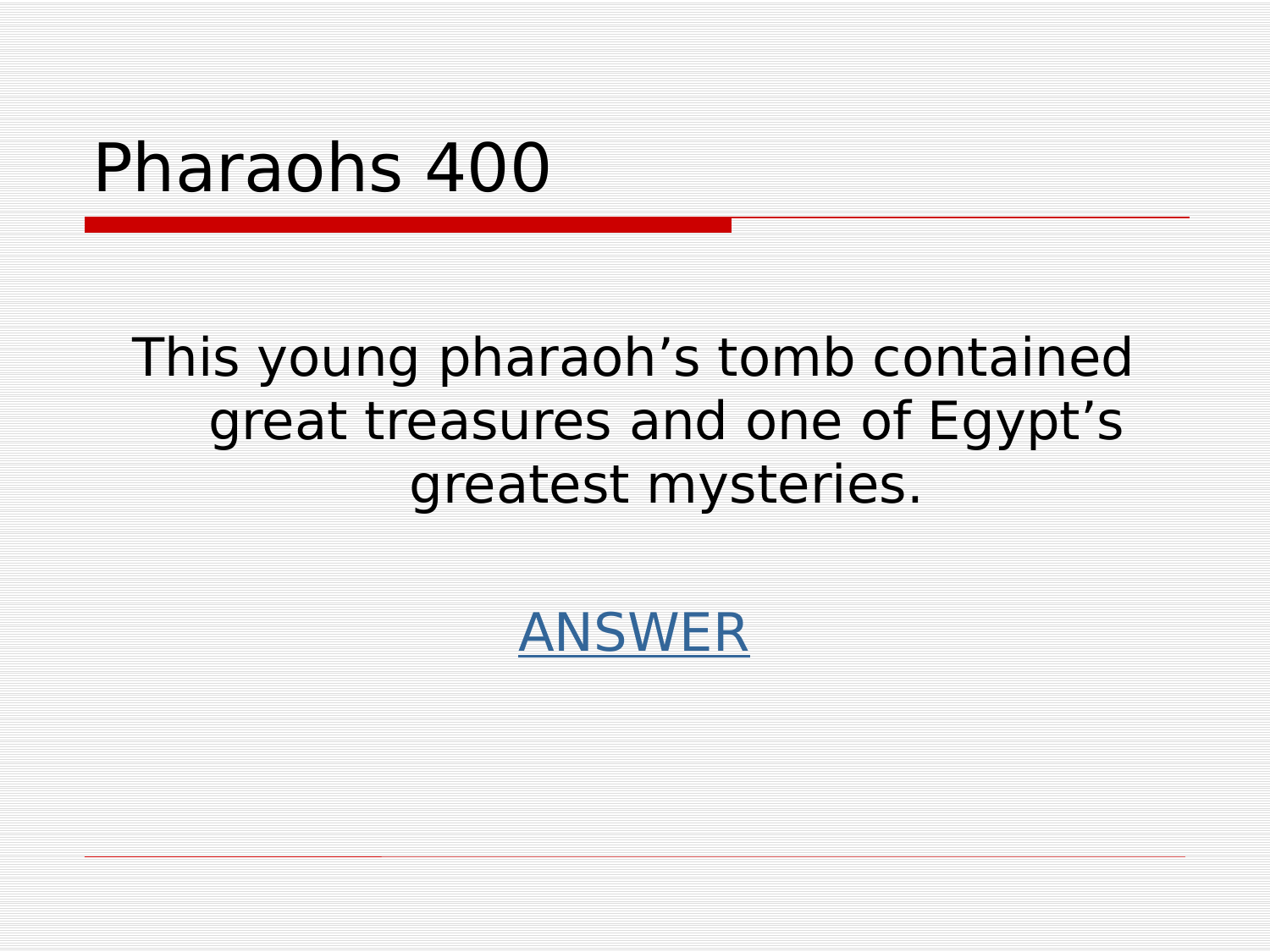

# Pharaohs 400

This young pharaoh’s tomb contained great treasures and one of Egypt’s greatest mysteries.

ANSWER